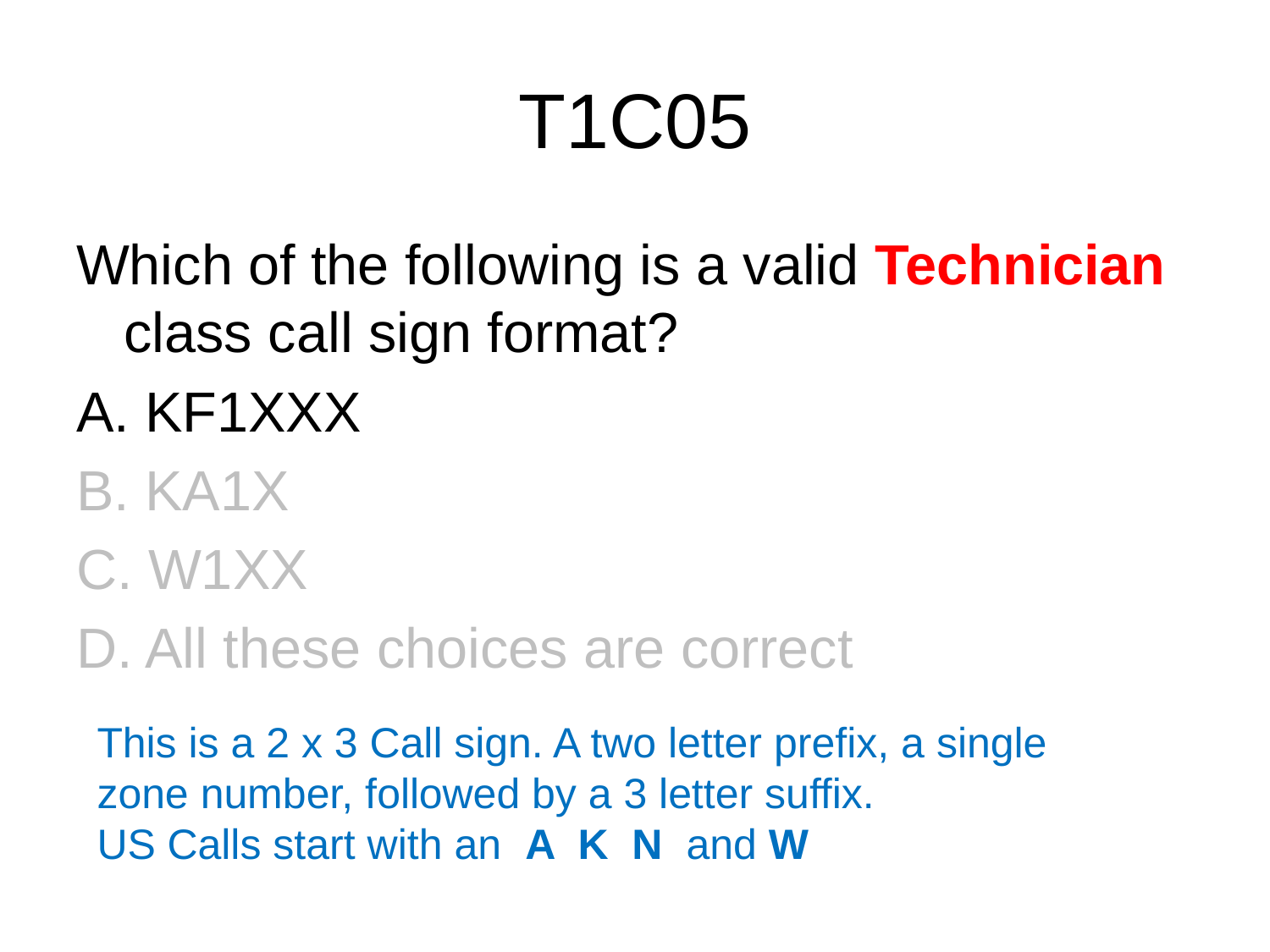

# T1C05
Which of the following is a valid Technician class call sign format?
A. KF1XXX
B. KA1X
C. W1XX
D. All these choices are correct

This is a 2 x 3 Call sign. A two letter prefix, a single zone number, followed by a 3 letter suffix.
US Calls start with an  A  K  N  and W